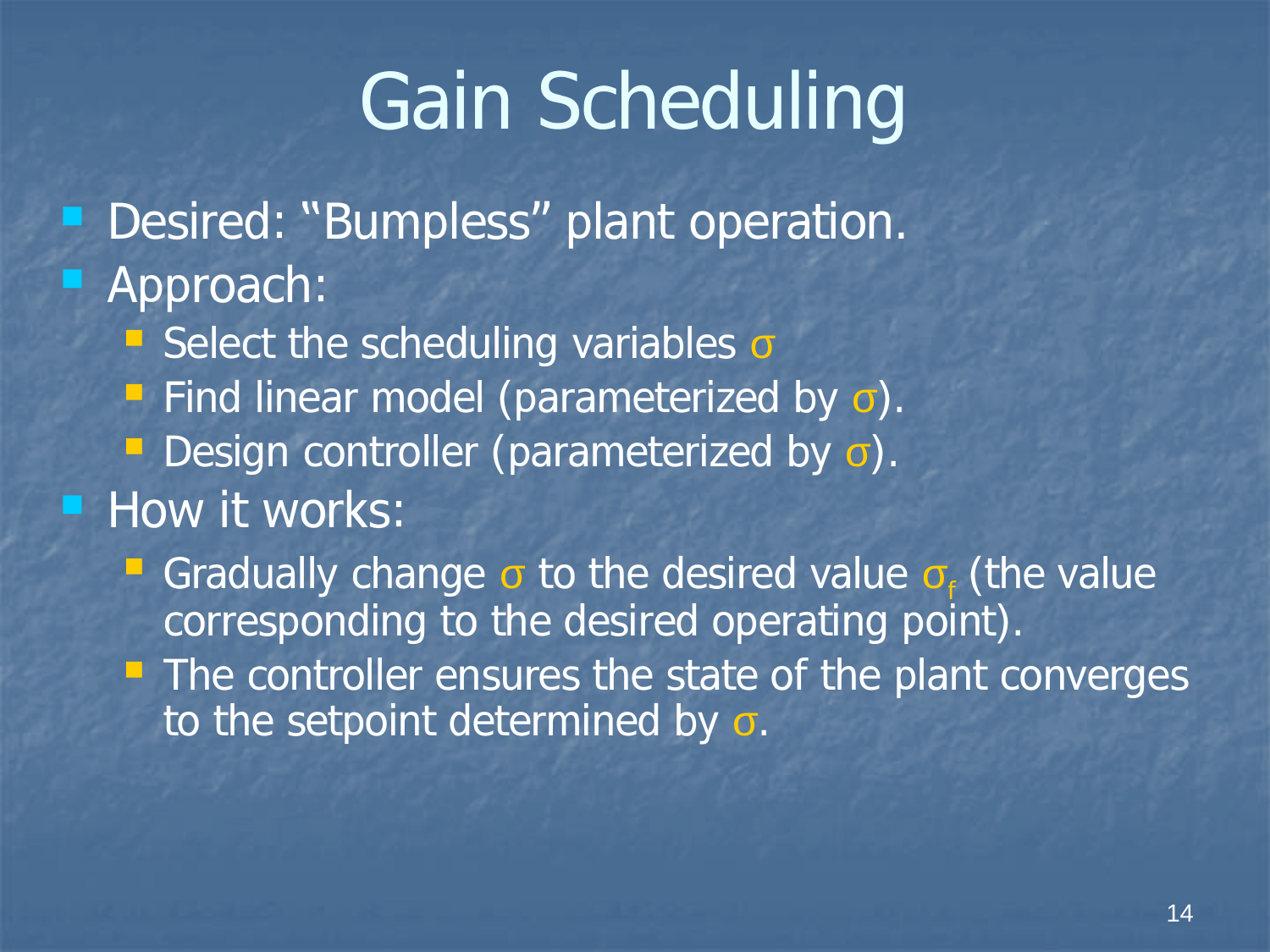

# Gain Scheduling
Desired: “Bumpless” plant operation.
Approach:
Select the scheduling variables σ
Find linear model (parameterized by σ).
Design controller (parameterized by σ).
How it works:
Gradually change σ to the desired value σf (the value corresponding to the desired operating point).
The controller ensures the state of the plant converges to the setpoint determined by σ.
 14